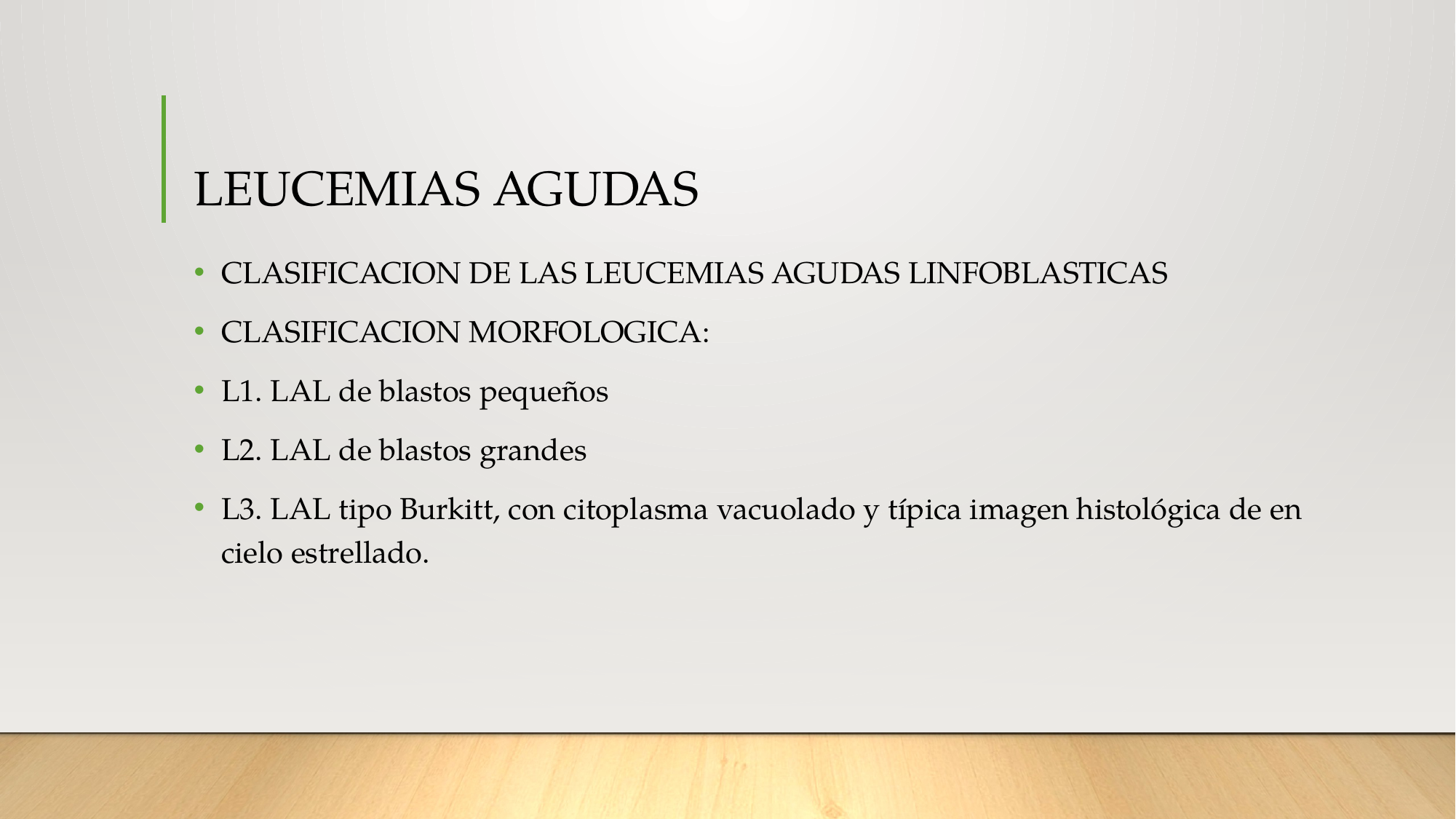

# LEUCEMIAS AGUDAS
CLASIFICACION DE LAS LEUCEMIAS AGUDAS LINFOBLASTICAS
CLASIFICACION MORFOLOGICA:
L1. LAL de blastos pequeños
L2. LAL de blastos grandes
L3. LAL tipo Burkitt, con citoplasma vacuolado y típica imagen histológica de en cielo estrellado.